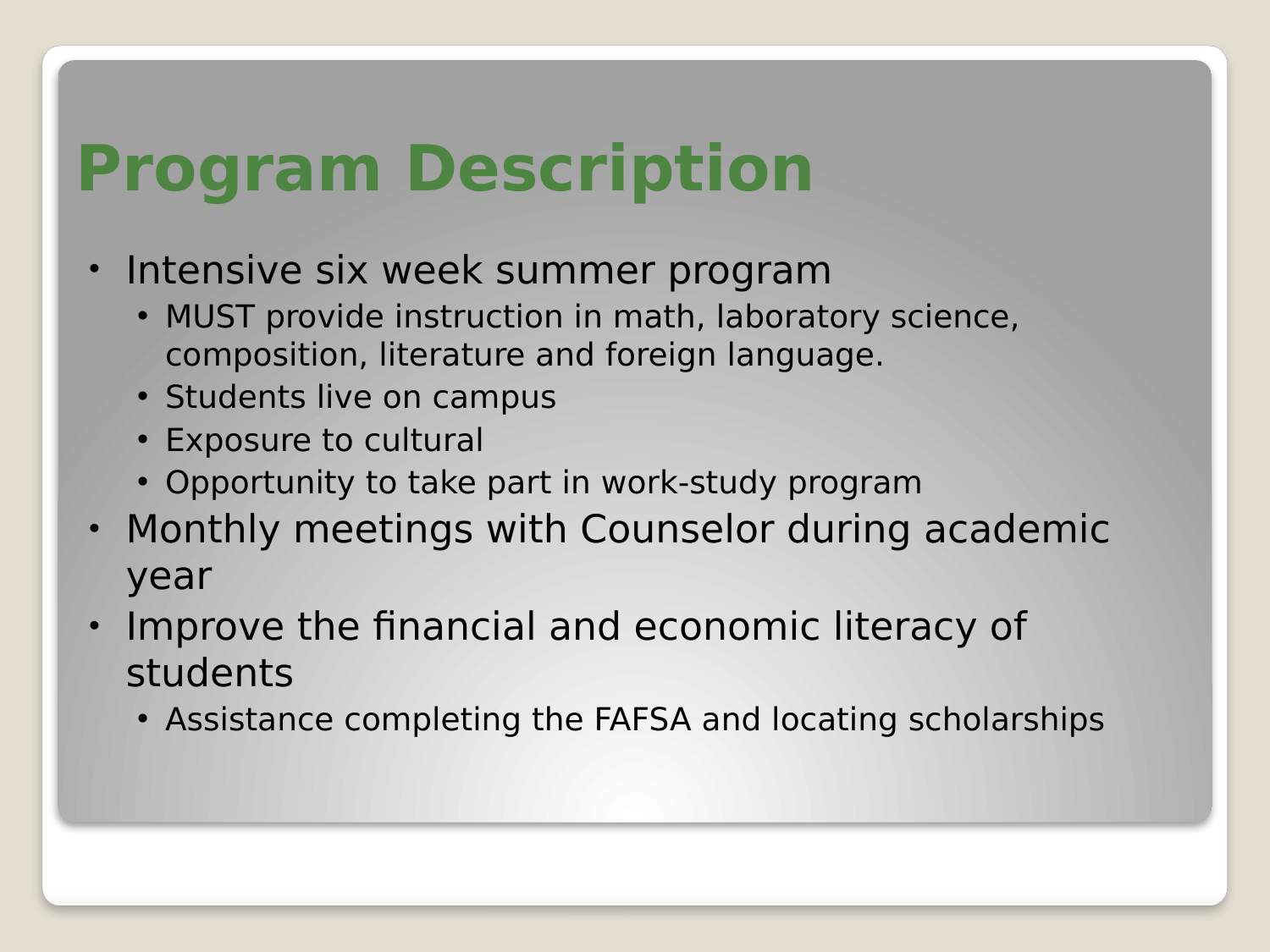

Program Description
Intensive six week summer program
MUST provide instruction in math, laboratory science, composition, literature and foreign language.
Students live on campus
Exposure to cultural
Opportunity to take part in work-study program
Monthly meetings with Counselor during academic year
Improve the financial and economic literacy of students
Assistance completing the FAFSA and locating scholarships